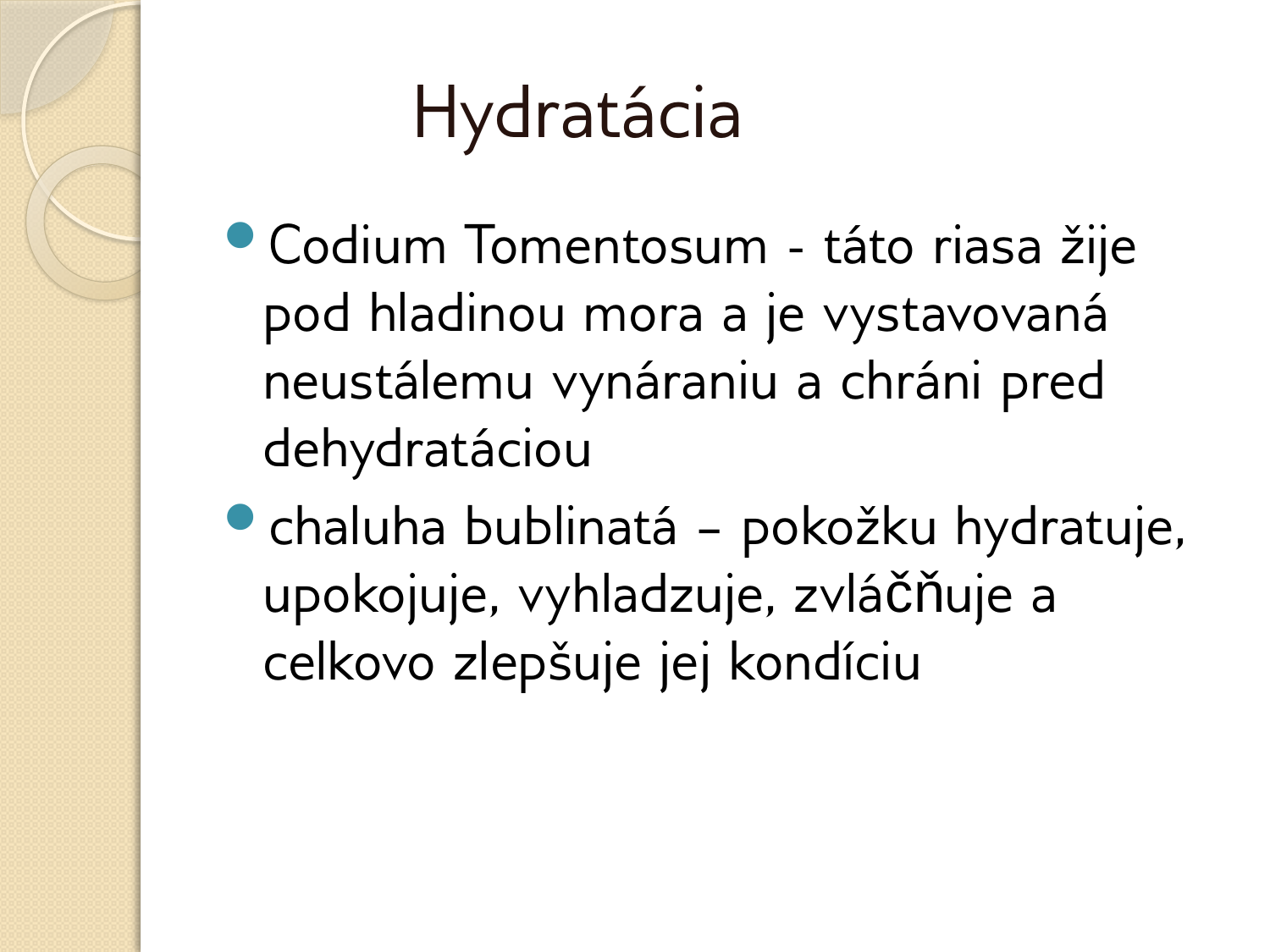

# Hydratácia
Codium Tomentosum - táto riasa žije pod hladinou mora a je vystavovaná neustálemu vynáraniu a chráni pred dehydratáciou
chaluha bublinatá – pokožku hydratuje, upokojuje, vyhladzuje, zvláčňuje a celkovo zlepšuje jej kondíciu